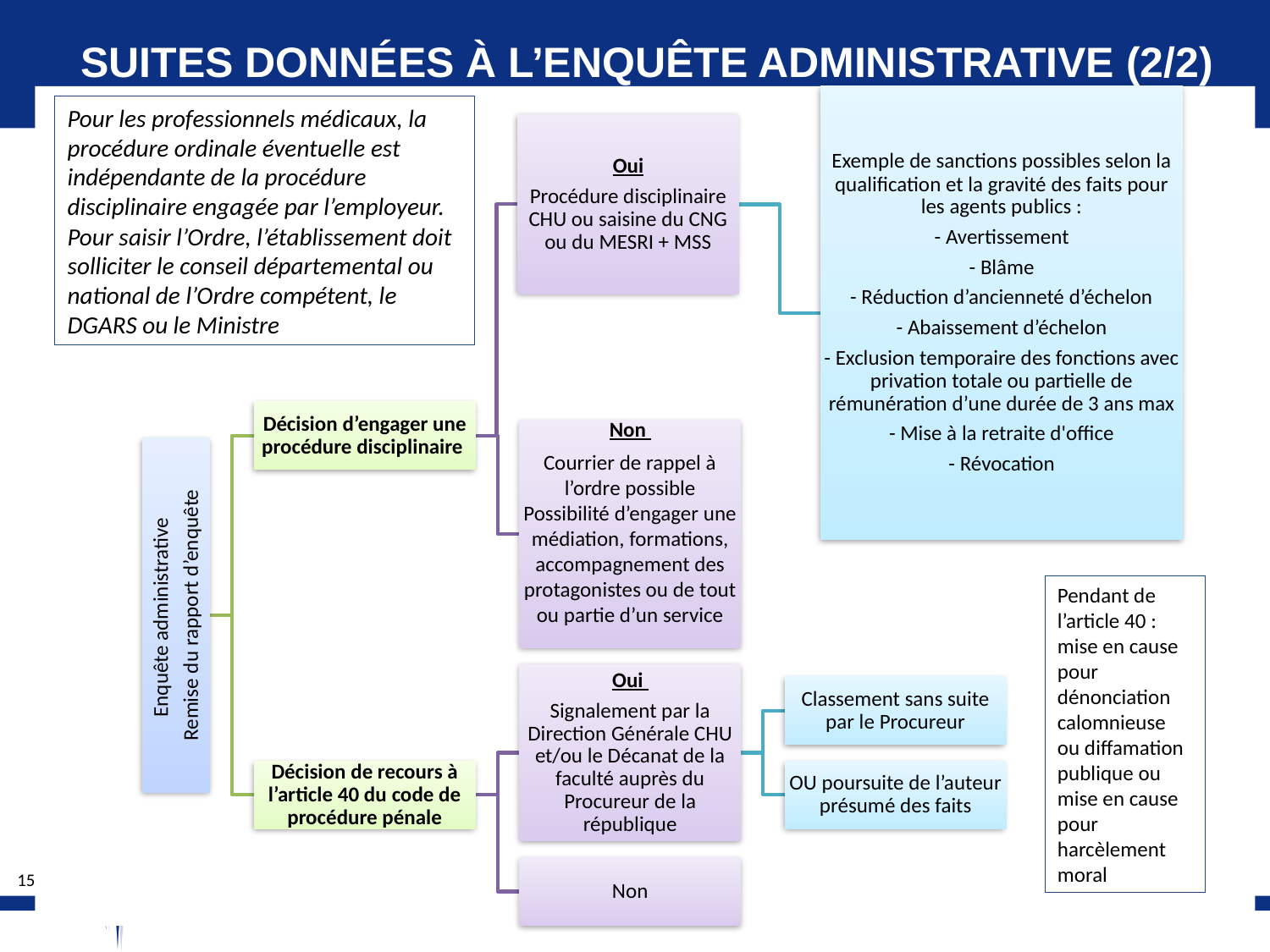

# Suites données à l’enquête administrative (2/2)

Enquête administrative
Remise du rapport d’enquête
Décision d’engager une procédure disciplinaire
Oui
Procédure disciplinaire CHU ou saisine du CNG ou du MESRI + MSS
Exemple de sanctions possibles selon la qualification et la gravité des faits pour les agents publics :
- Avertissement
- Blâme
- Réduction d’ancienneté d’échelon
- Abaissement d’échelon
- Exclusion temporaire des fonctions avec privation totale ou partielle de rémunération d’une durée de 3 ans max
- Mise à la retraite d'office
- Révocation
Non
Courrier de rappel à l’ordre possible
Possibilité d’engager une médiation, formations, accompagnement des protagonistes ou de tout ou partie d’un service

Décision de recours à l’article 40 du code de procédure pénale
Oui
Signalement par la Direction Générale CHU et/ou le Décanat de la faculté auprès du Procureur de la république
Classement sans suite par le Procureur
OU poursuite de l’auteur présumé des faits
Non
Pour les professionnels médicaux, la procédure ordinale éventuelle est indépendante de la procédure disciplinaire engagée par l’employeur. Pour saisir l’Ordre, l’établissement doit solliciter le conseil départemental ou national de l’Ordre compétent, le DGARS ou le Ministre
Pendant de l’article 40 : mise en cause pour dénonciation calomnieuse ou diffamation publique ou mise en cause pour harcèlement moral